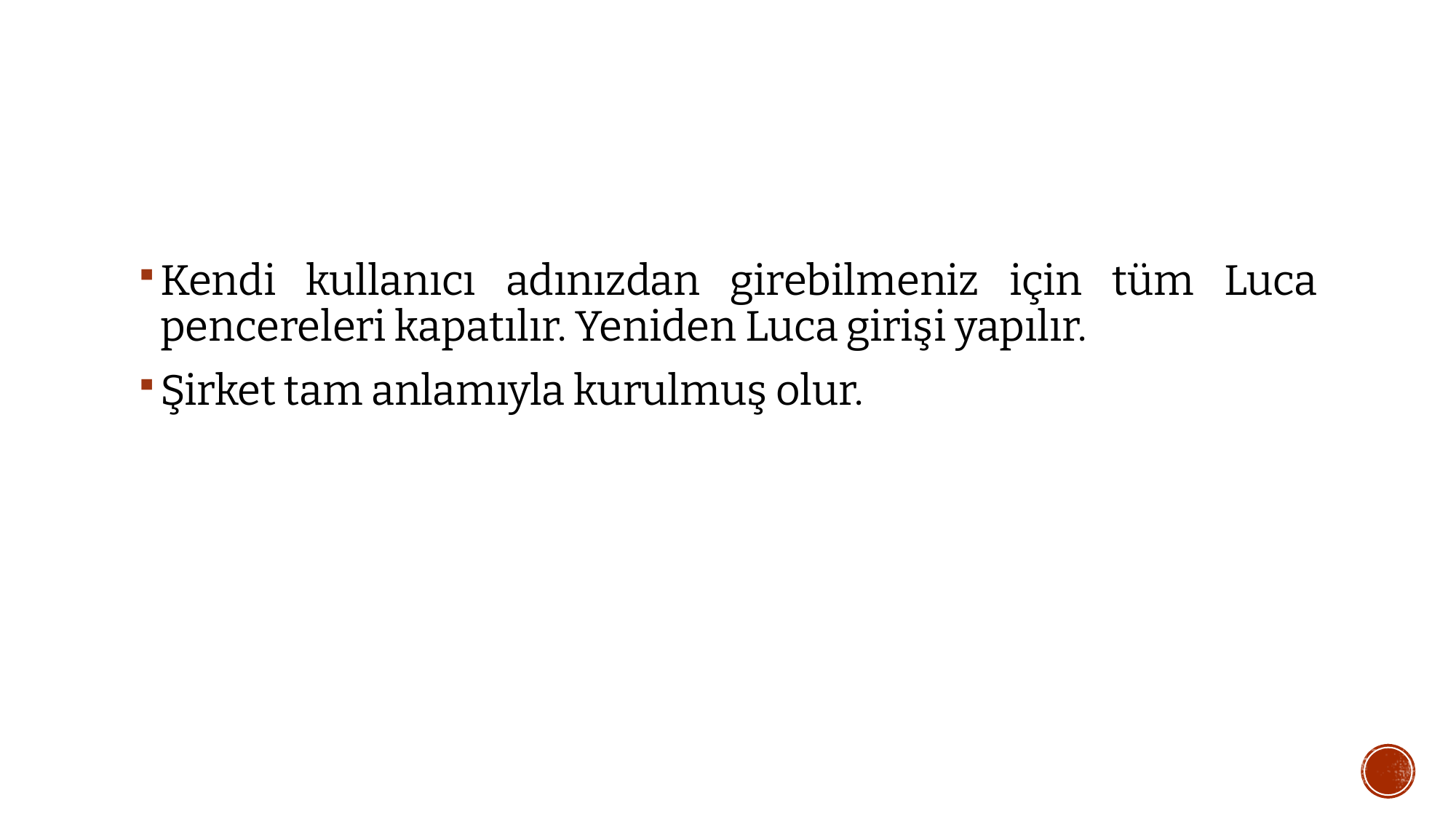

#
Kendi kullanıcı adınızdan girebilmeniz için tüm Luca pencereleri kapatılır. Yeniden Luca girişi yapılır.
Şirket tam anlamıyla kurulmuş olur.